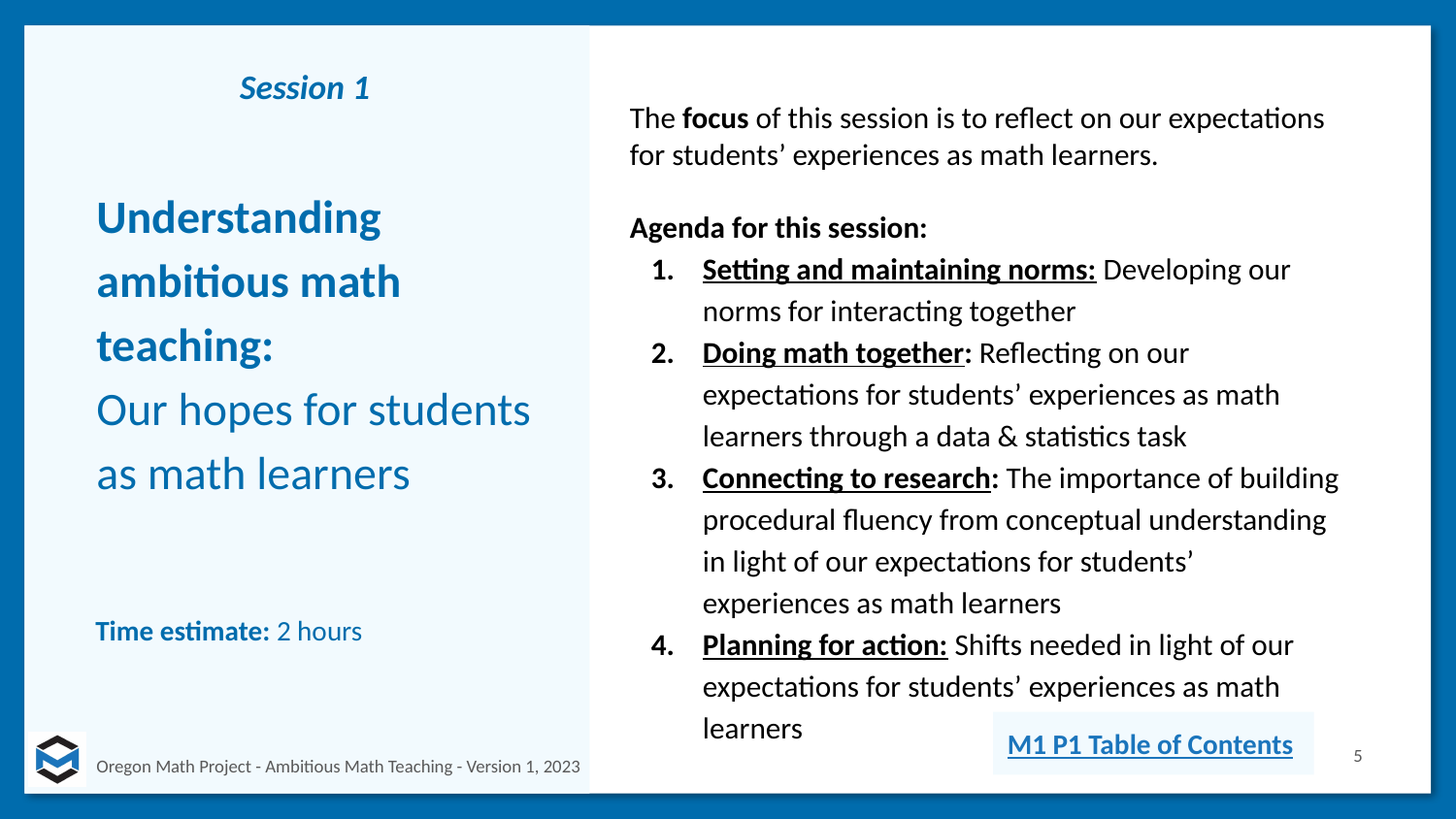

Session 1
The focus of this session is to reflect on our expectations for students’ experiences as math learners.

Agenda for this session:
Setting and maintaining norms: Developing our norms for interacting together
Doing math together: Reflecting on our expectations for students’ experiences as math learners through a data & statistics task
Connecting to research: The importance of building procedural fluency from conceptual understanding in light of our expectations for students’ experiences as math learners
Planning for action: Shifts needed in light of our expectations for students’ experiences as math learners
# Understanding ambitious math teaching:
Our hopes for students as math learners
Time estimate: 2 hours
M1 P1 Table of Contents
5